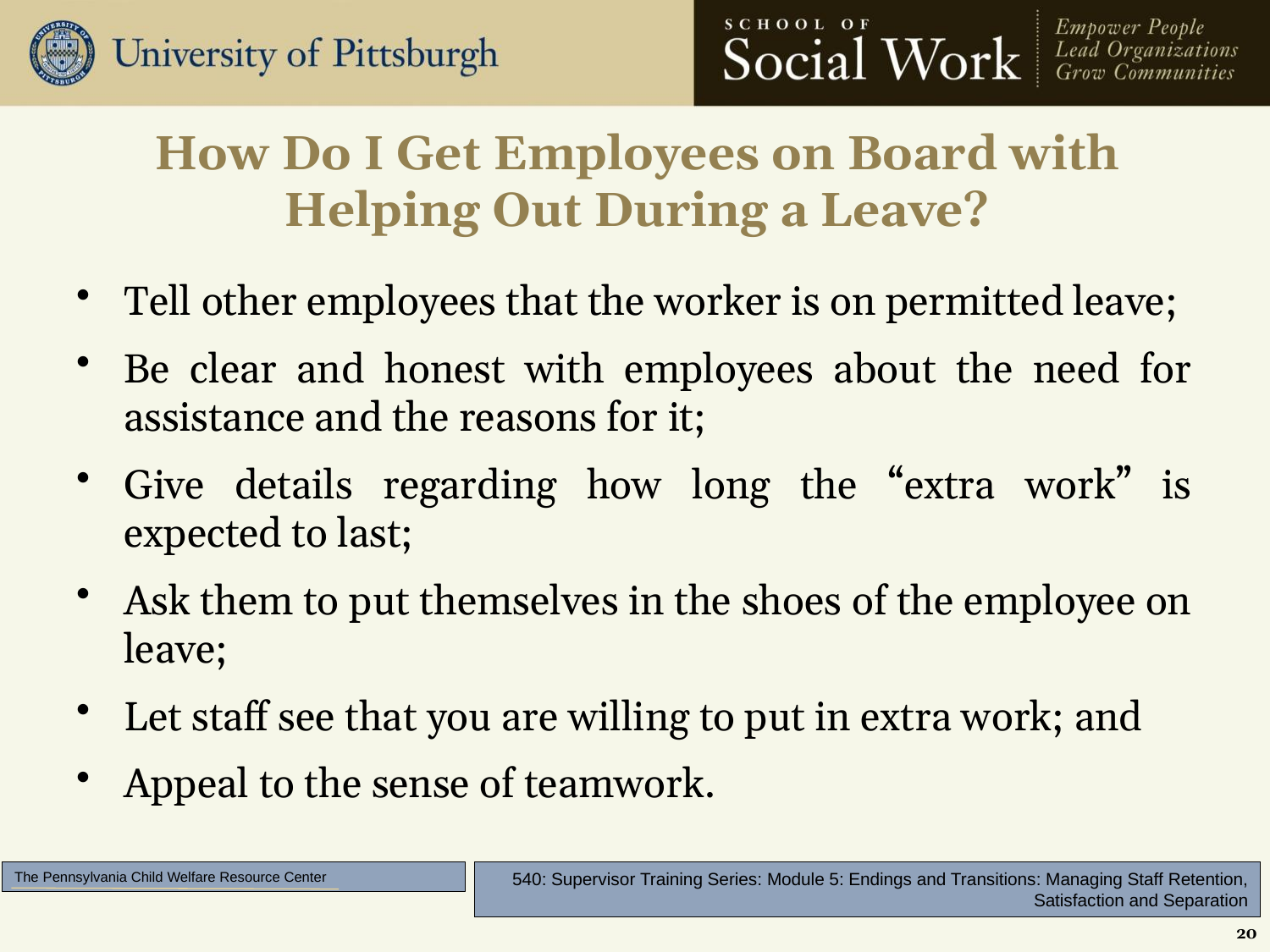

# How Do I Get Employees on Board with Helping Out During a Leave?
Tell other employees that the worker is on permitted leave;
Be clear and honest with employees about the need for assistance and the reasons for it;
Give details regarding how long the “extra work” is expected to last;
Ask them to put themselves in the shoes of the employee on leave;
Let staff see that you are willing to put in extra work; and
Appeal to the sense of teamwork.
20